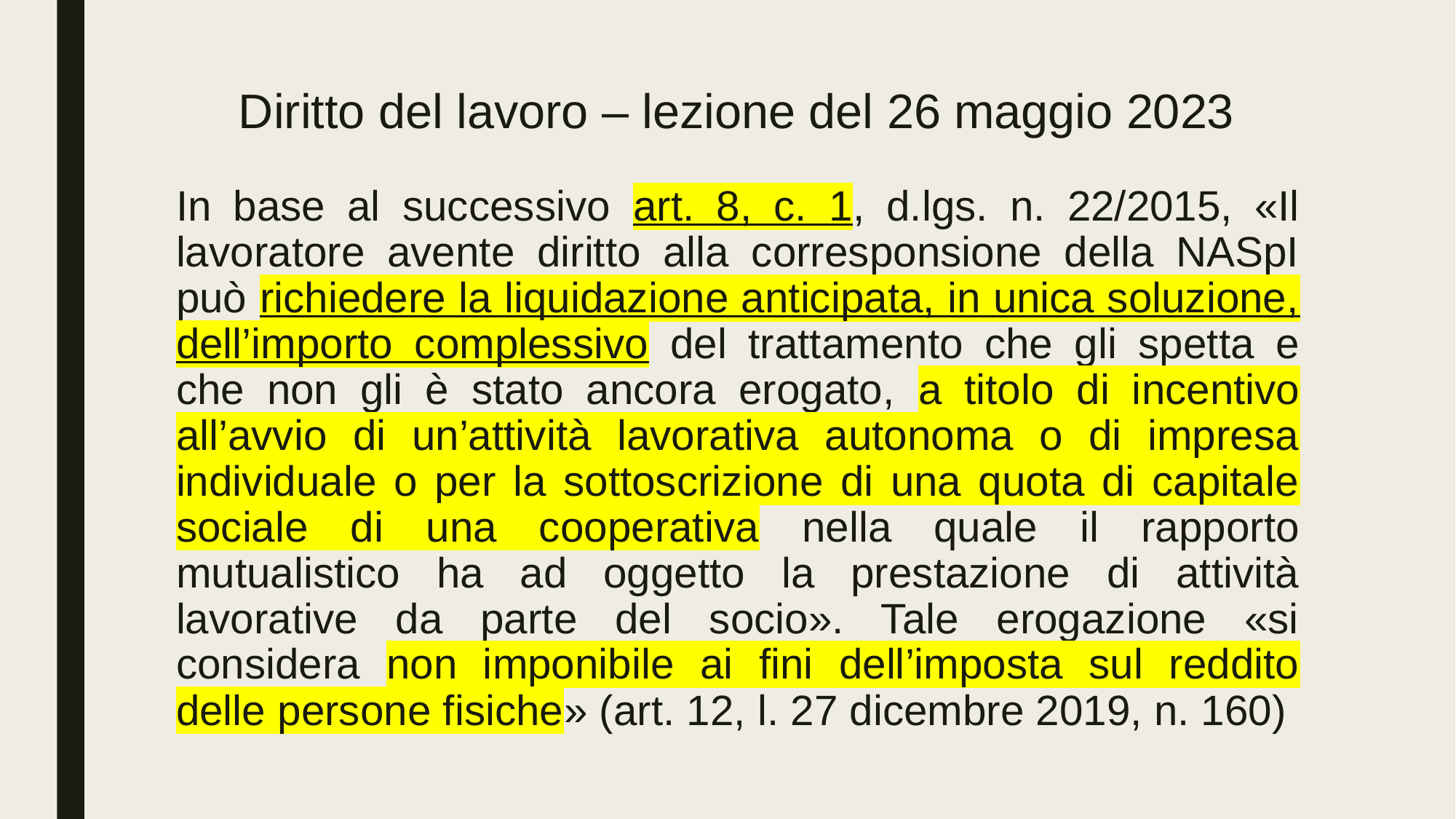

# Diritto del lavoro – lezione del 26 maggio 2023
In base al successivo art. 8, c. 1, d.lgs. n. 22/2015, «Il lavoratore avente diritto alla corresponsione della NASpI può richiedere la liquidazione anticipata, in unica soluzione, dell’importo complessivo del trattamento che gli spetta e che non gli è stato ancora erogato, a titolo di incentivo all’avvio di un’attività lavorativa autonoma o di impresa individuale o per la sottoscrizione di una quota di capitale sociale di una cooperativa nella quale il rapporto mutualistico ha ad oggetto la prestazione di attività lavorative da parte del socio». Tale erogazione «si considera non imponibile ai fini dell’imposta sul reddito delle persone fisiche» (art. 12, l. 27 dicembre 2019, n. 160)